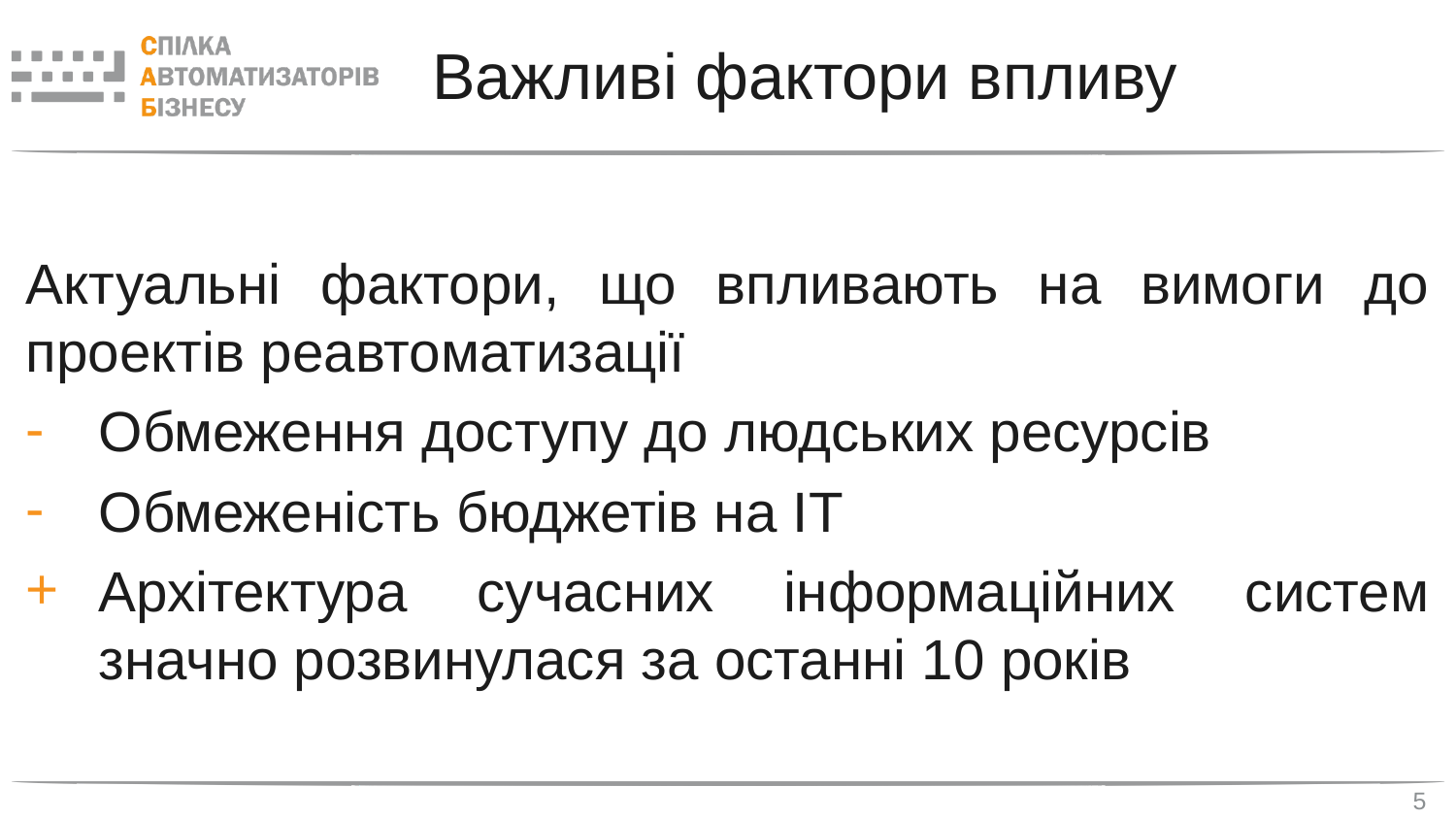

# Важливі фактори впливу
Актуальні фактори, що впливають на вимоги до проектів реавтоматизації
Обмеження доступу до людських ресурсів
Обмеженість бюджетів на ІТ
Архітектура сучасних інформаційних систем значно розвинулася за останні 10 років
5